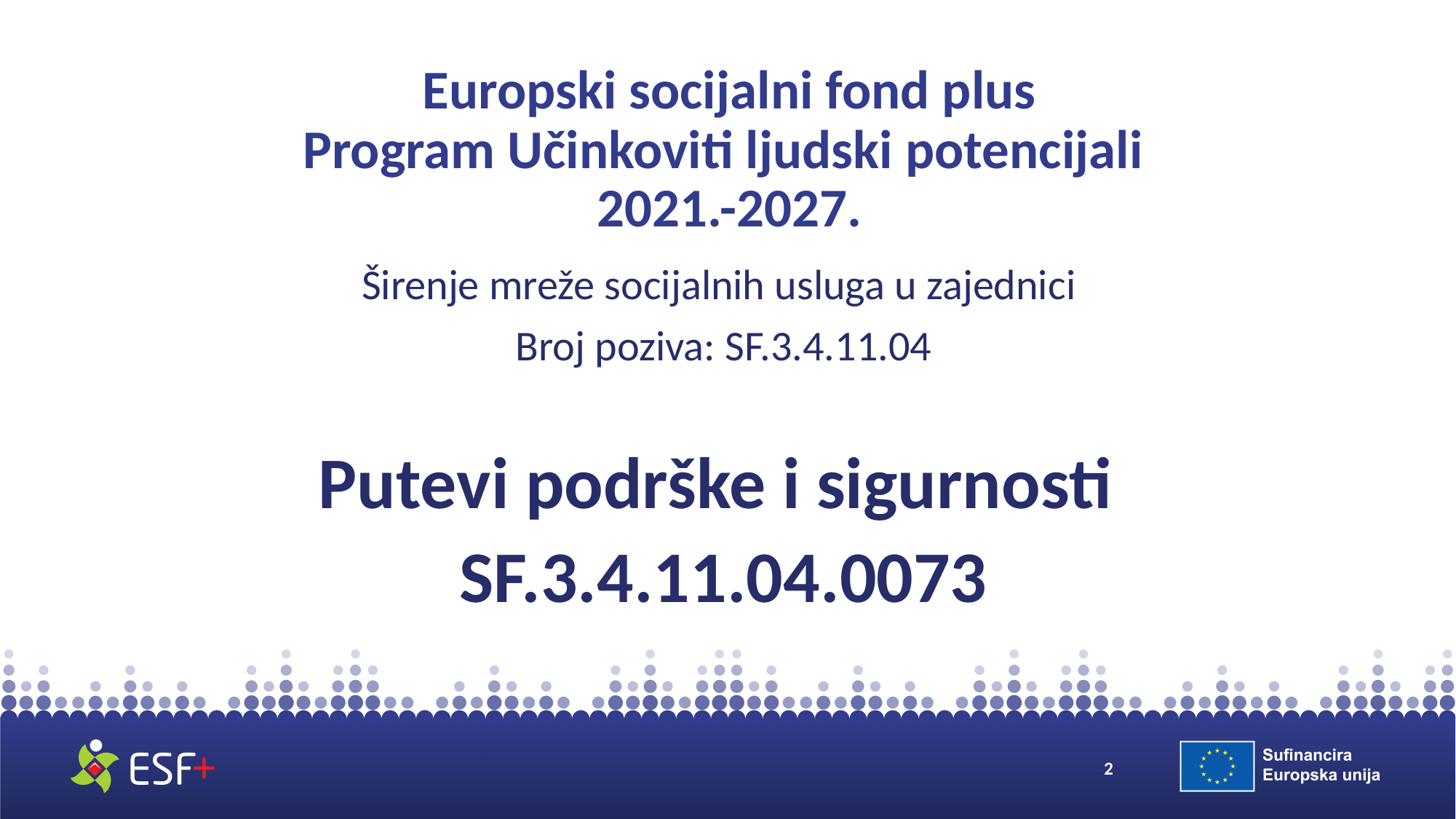

# Europski socijalni fond plus Program Učinkoviti ljudski potencijali 2021.-2027.
Širenje mreže socijalnih usluga u zajednici
Broj poziva: SF.3.4.11.04

Putevi podrške i sigurnosti
SF.3.4.11.04.0073

2